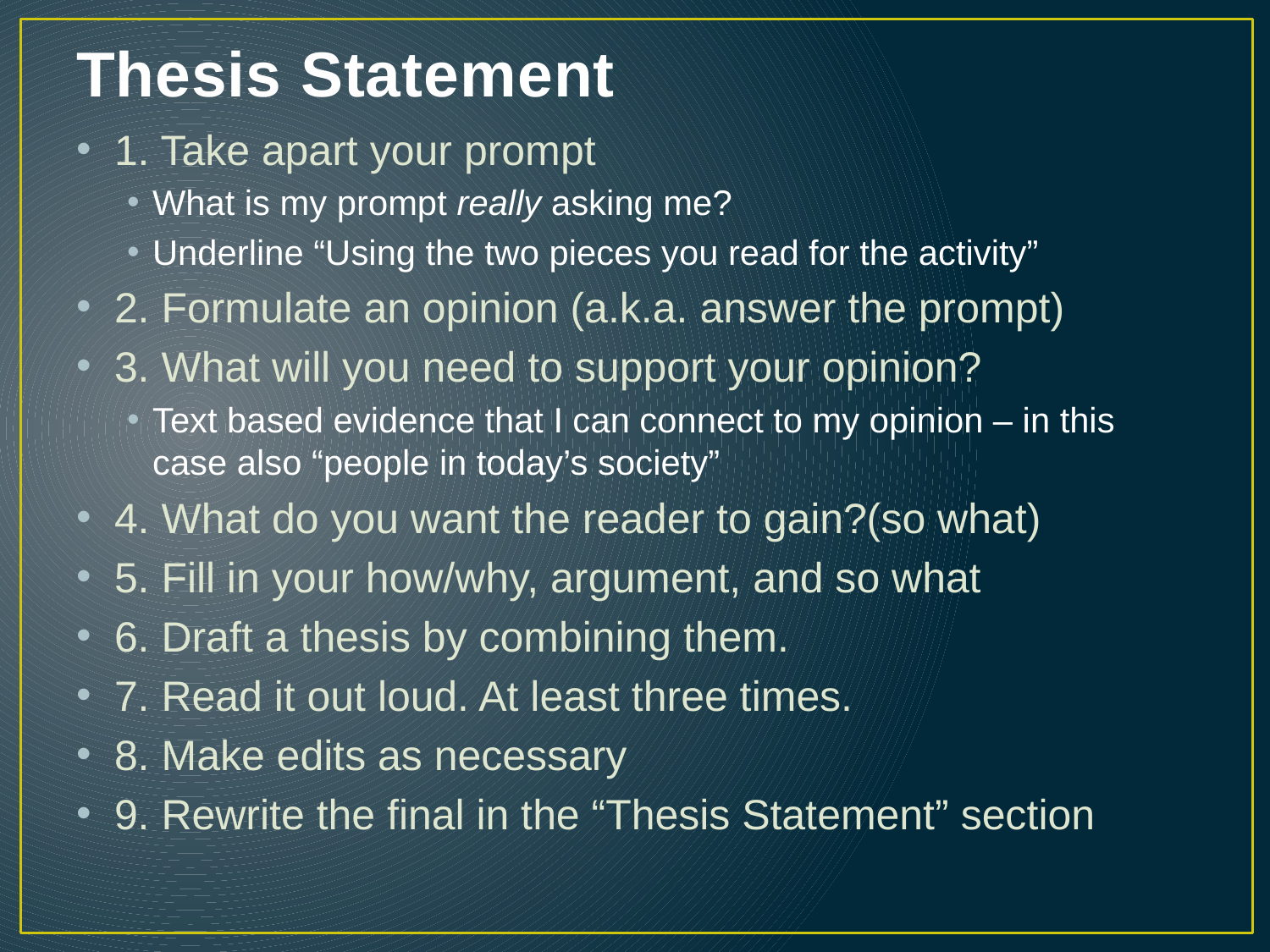

# Thesis Statement
1. Take apart your prompt
What is my prompt really asking me?
Underline “Using the two pieces you read for the activity”
2. Formulate an opinion (a.k.a. answer the prompt)
3. What will you need to support your opinion?
Text based evidence that I can connect to my opinion – in this case also “people in today’s society”
4. What do you want the reader to gain?(so what)
5. Fill in your how/why, argument, and so what
6. Draft a thesis by combining them.
7. Read it out loud. At least three times.
8. Make edits as necessary
9. Rewrite the final in the “Thesis Statement” section